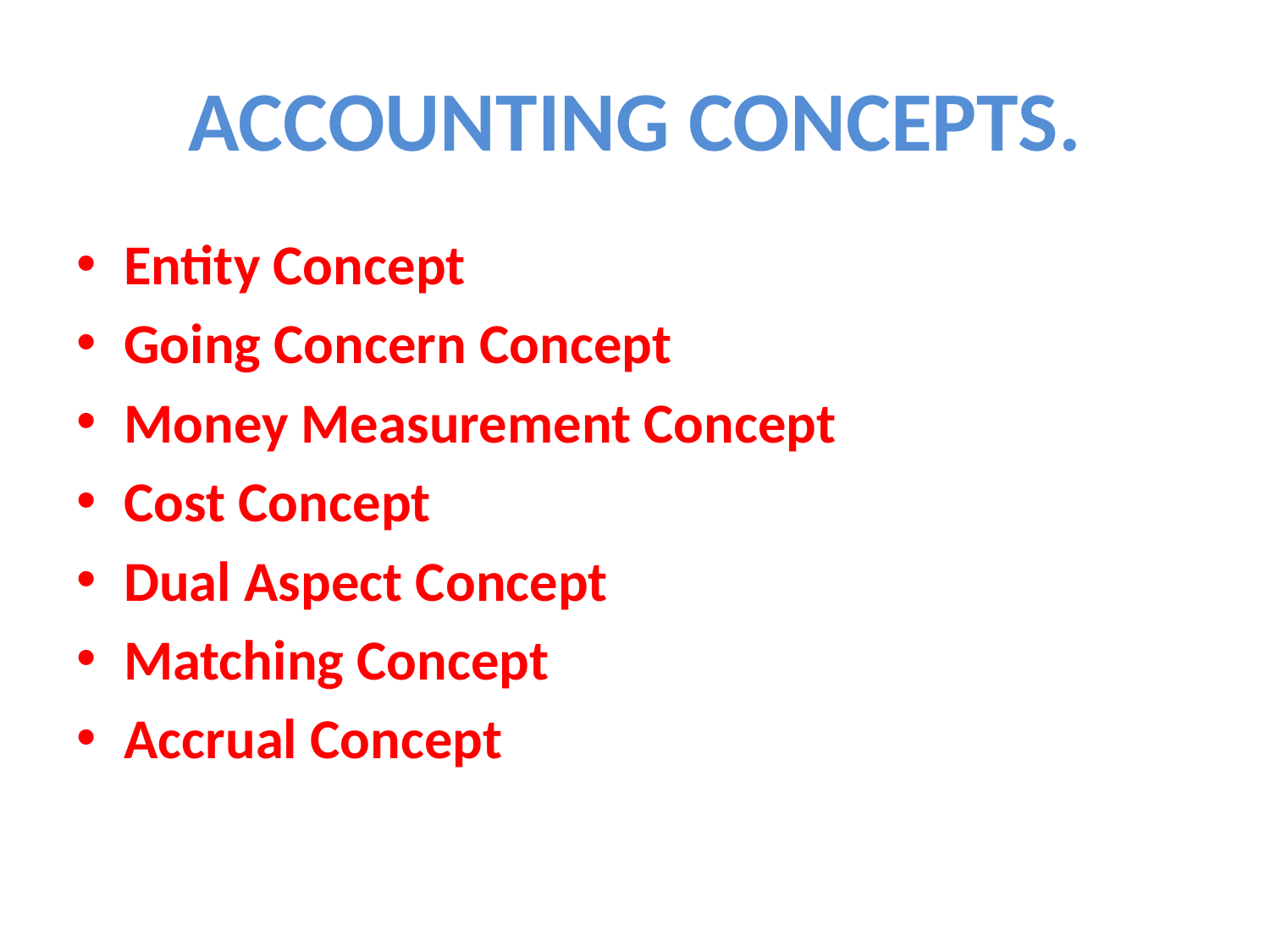

# ACCOUNTING CONCEPTS.
Entity Concept
Going Concern Concept
Money Measurement Concept
Cost Concept
Dual Aspect Concept
Matching Concept
Accrual Concept